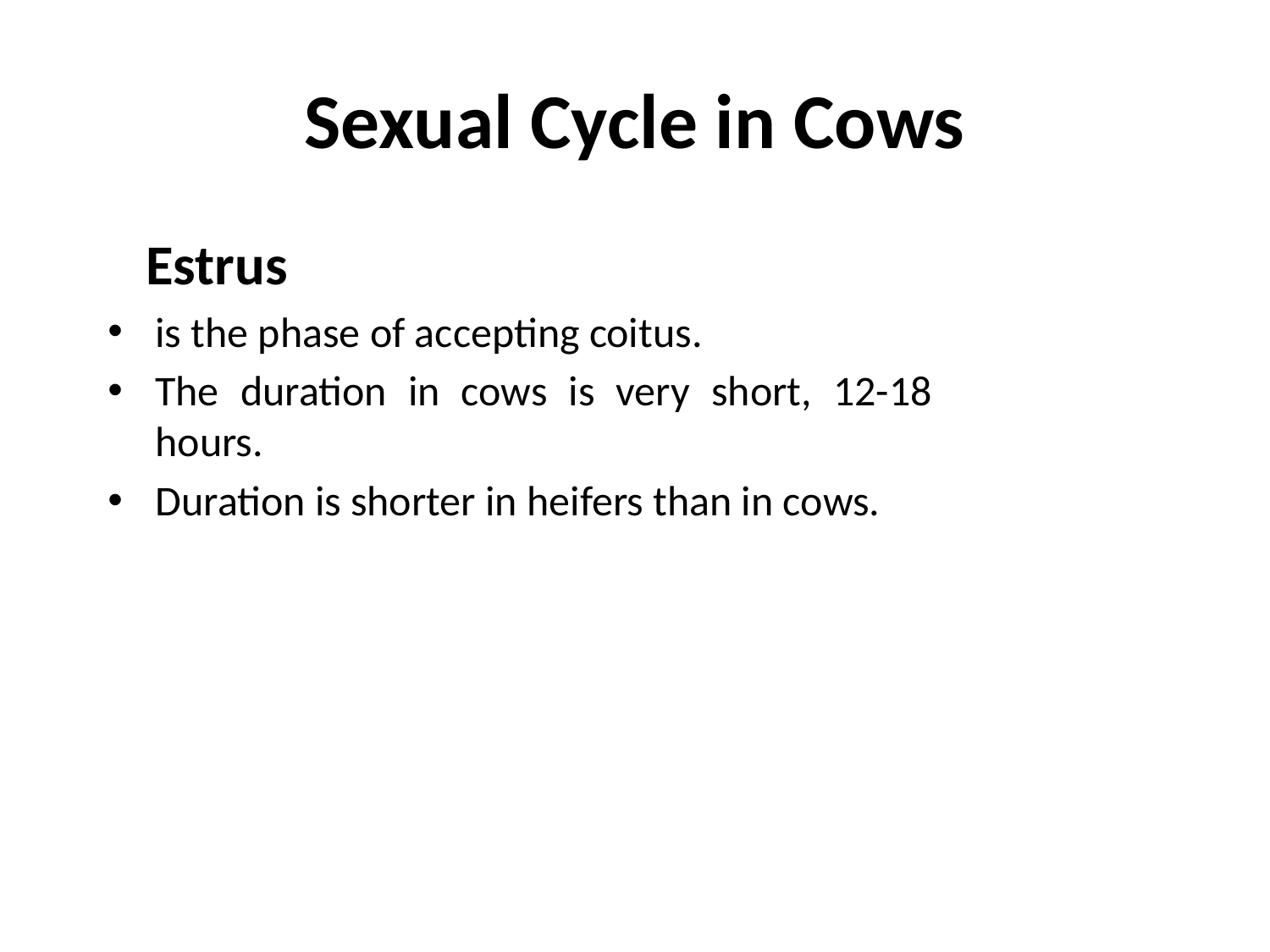

# Sexual Cycle in Cows
   Estrus
is the phase of accepting coitus.
The duration in cows is very short, 12-18 hours.
Duration is shorter in heifers than in cows.